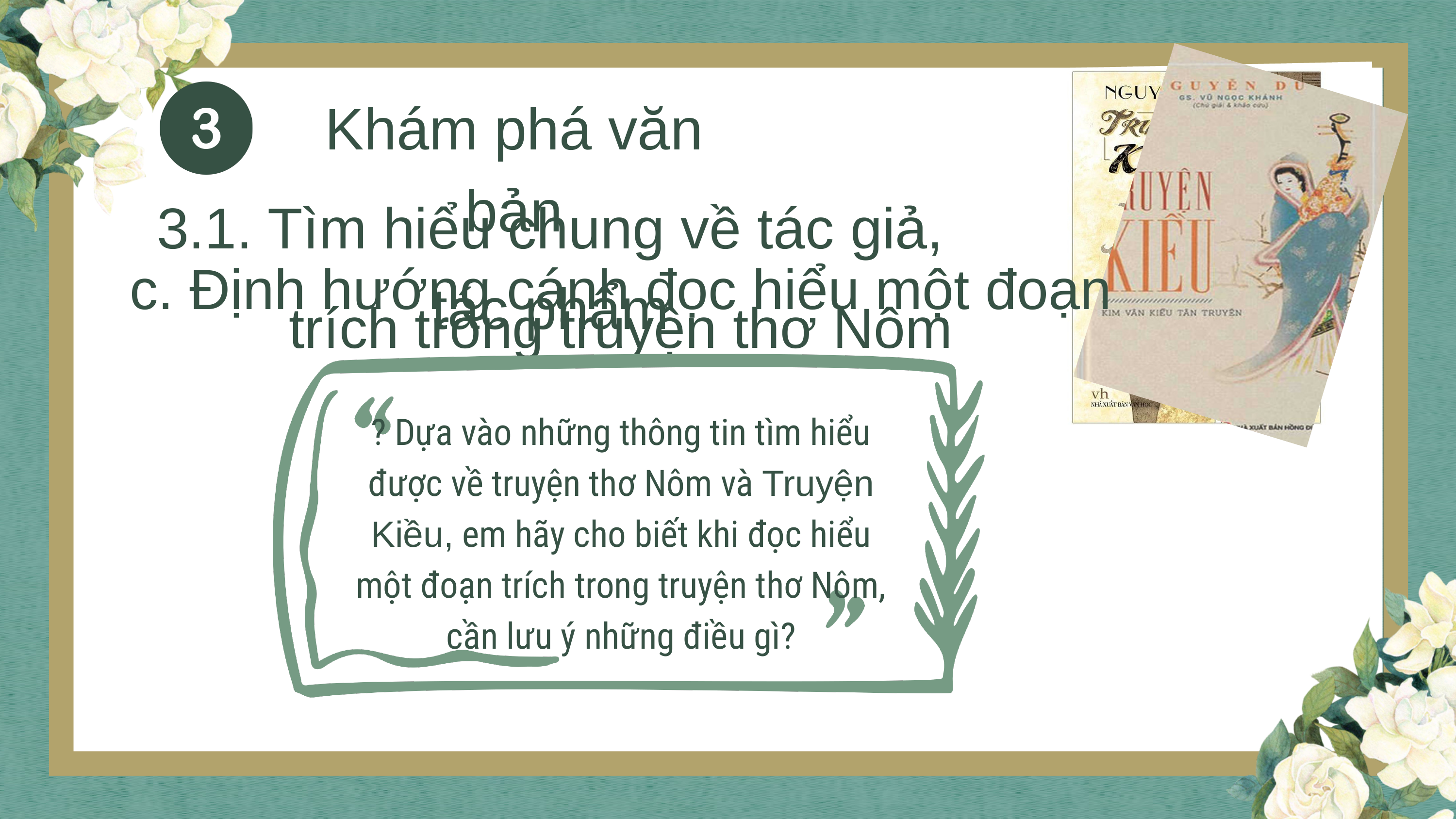

Khám phá văn bản

3.1. Tìm hiểu chung về tác giả, tác phẩm
c. Định hướng cánh đọc hiểu một đoạn trích trong truyện thơ Nôm

? Dựa vào những thông tin tìm hiểu được về truyện thơ Nôm và Truyện Kiều, em hãy cho biết khi đọc hiểu một đoạn trích trong truyện thơ Nôm, cần lưu ý những điều gì?